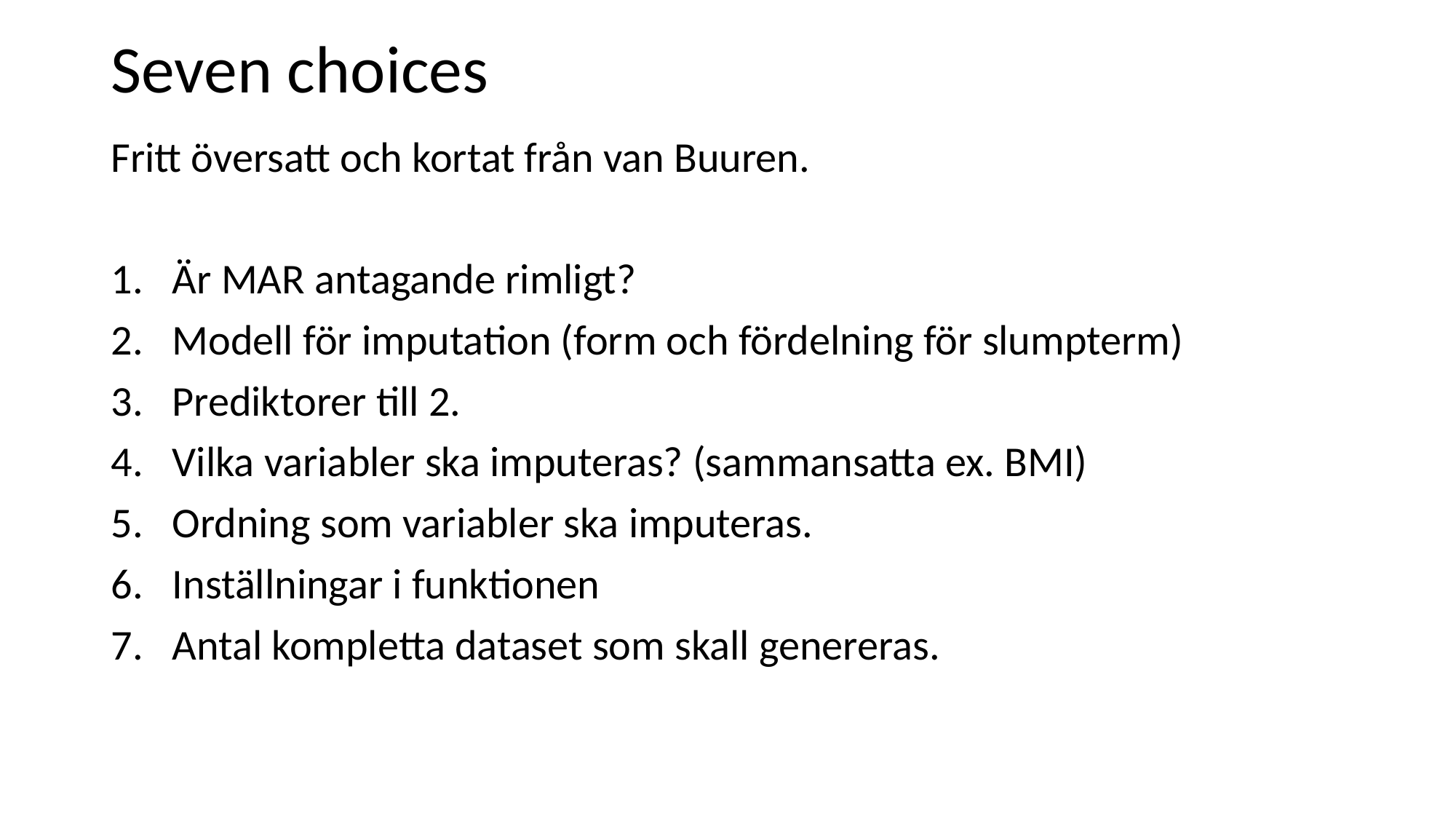

# Seven choices
Fritt översatt och kortat från van Buuren.

Är MAR antagande rimligt?
Modell för imputation (form och fördelning för slumpterm)
Prediktorer till 2.
Vilka variabler ska imputeras? (sammansatta ex. BMI)
Ordning som variabler ska imputeras.
Inställningar i funktionen
Antal kompletta dataset som skall genereras.